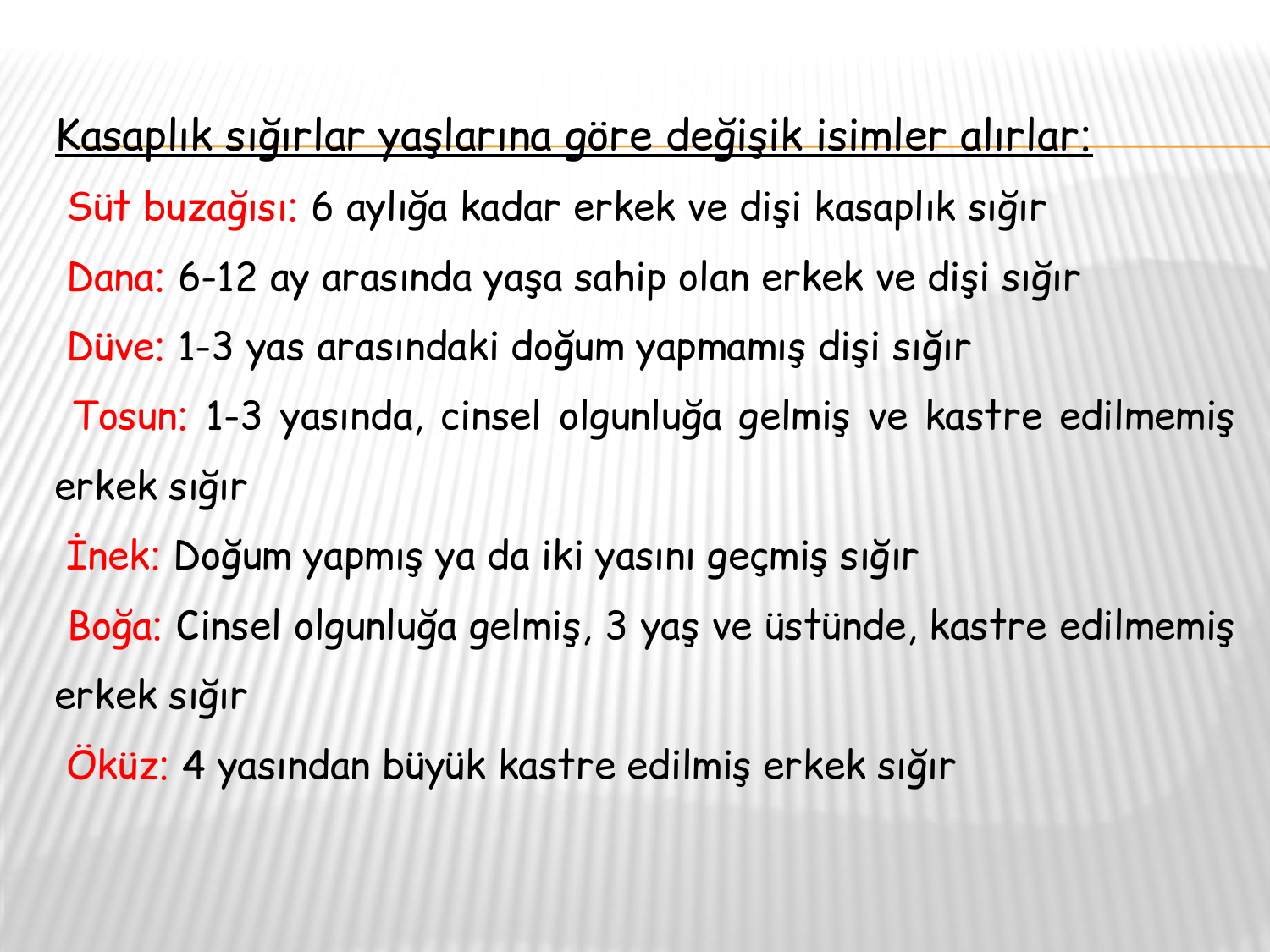

Kasaplık sığırlar yaşlarına göre değişik isimler alırlar:
 Süt buzağısı: 6 aylığa kadar erkek ve dişi kasaplık sığır
 Dana: 6-12 ay arasında yaşa sahip olan erkek ve dişi sığır
 Düve: 1-3 yas arasındaki doğum yapmamış dişi sığır
 Tosun: 1-3 yasında, cinsel olgunluğa gelmiş ve kastre edilmemiş erkek sığır
 İnek: Doğum yapmış ya da iki yasını geçmiş sığır
 Boğa: Cinsel olgunluğa gelmiş, 3 yaş ve üstünde, kastre edilmemiş erkek sığır
 Öküz: 4 yasından büyük kastre edilmiş erkek sığır